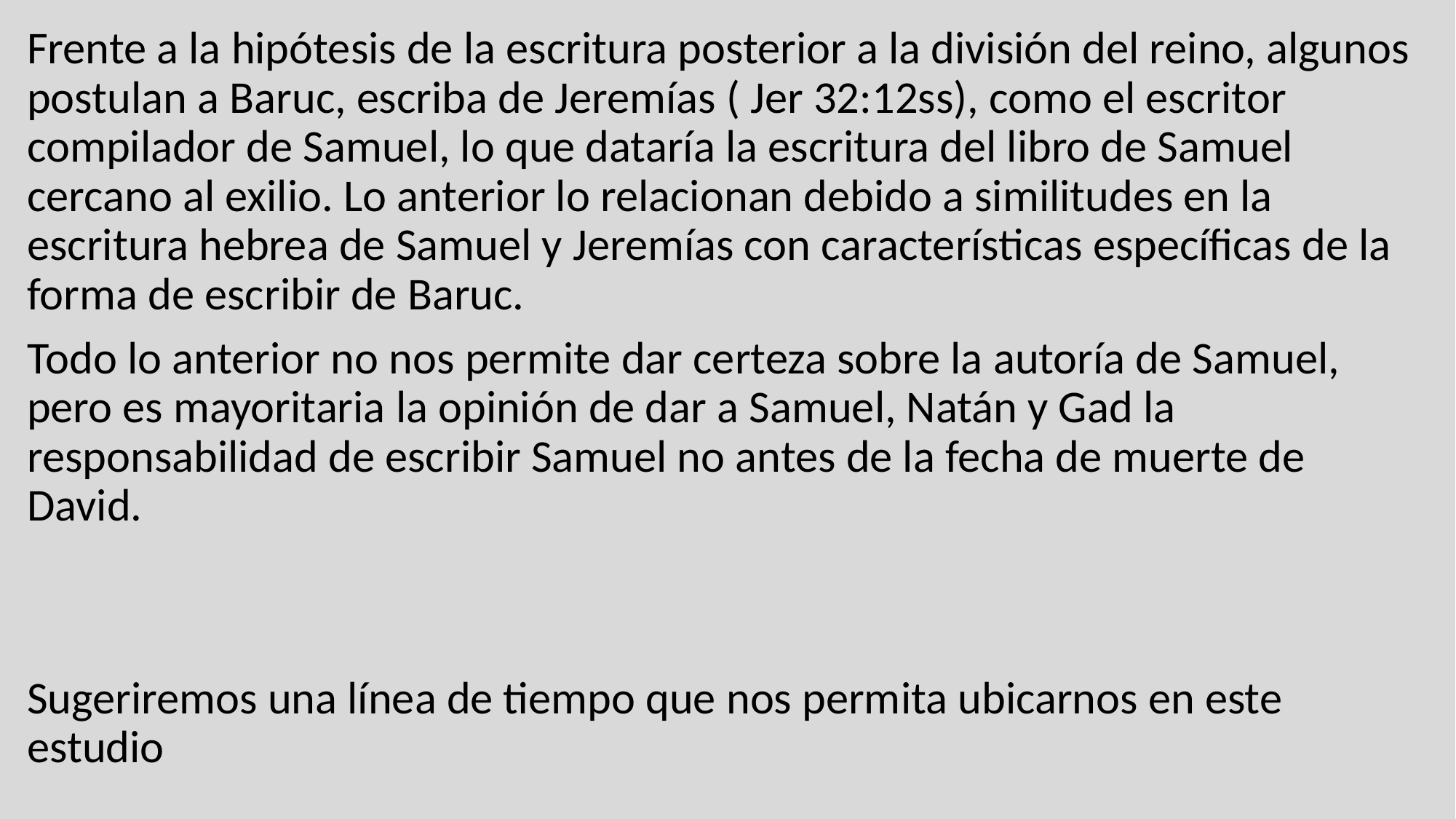

Frente a la hipótesis de la escritura posterior a la división del reino, algunos postulan a Baruc, escriba de Jeremías ( Jer 32:12ss), como el escritor compilador de Samuel, lo que dataría la escritura del libro de Samuel cercano al exilio. Lo anterior lo relacionan debido a similitudes en la escritura hebrea de Samuel y Jeremías con características específicas de la forma de escribir de Baruc.
Todo lo anterior no nos permite dar certeza sobre la autoría de Samuel, pero es mayoritaria la opinión de dar a Samuel, Natán y Gad la responsabilidad de escribir Samuel no antes de la fecha de muerte de David.

Sugeriremos una línea de tiempo que nos permita ubicarnos en este estudio